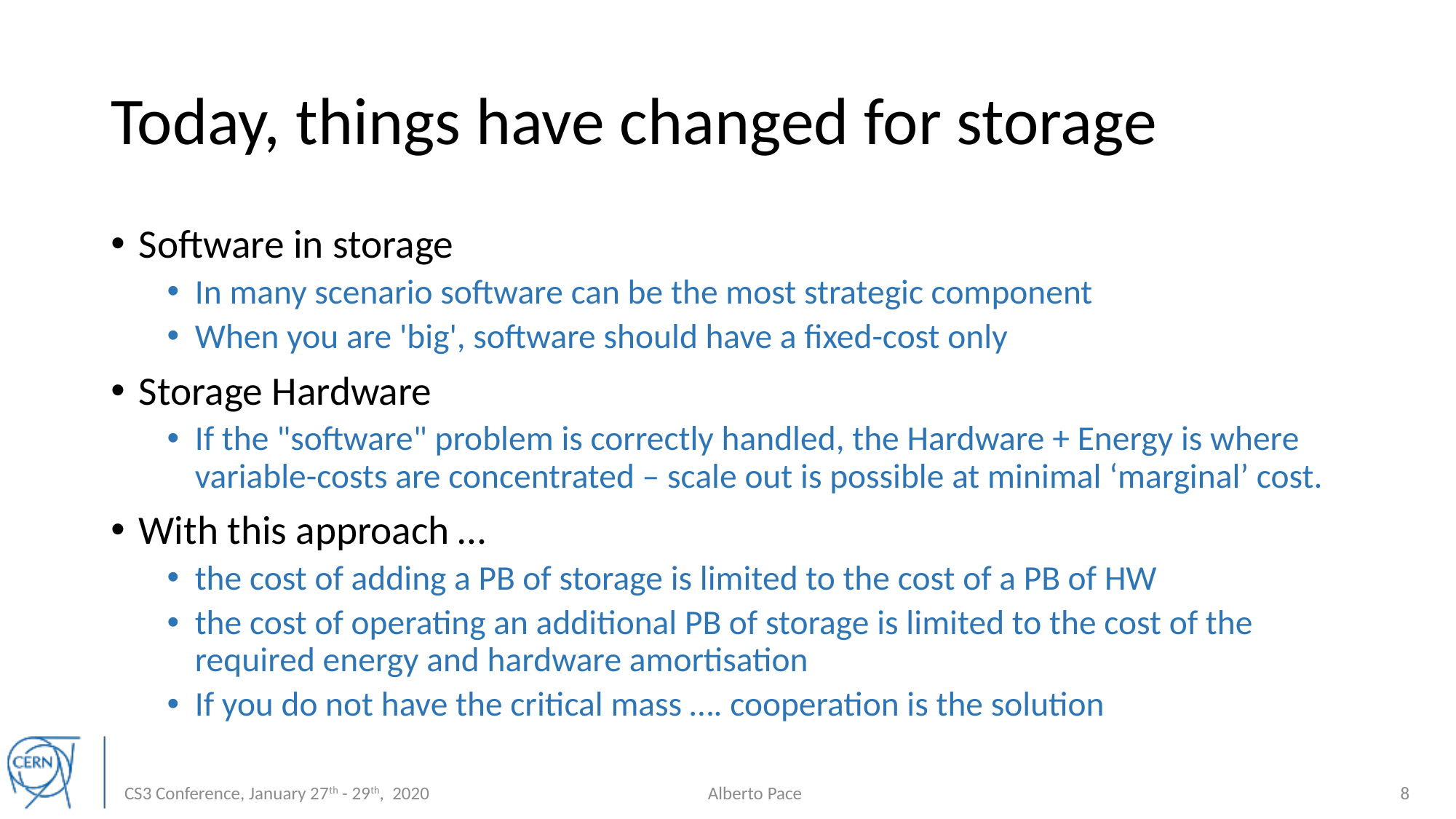

# Today, things have changed for storage
Software in storage
In many scenario software can be the most strategic component
When you are 'big', software should have a fixed-cost only
Storage Hardware
If the "software" problem is correctly handled, the Hardware + Energy is where variable-costs are concentrated – scale out is possible at minimal ‘marginal’ cost.
With this approach …
the cost of adding a PB of storage is limited to the cost of a PB of HW
the cost of operating an additional PB of storage is limited to the cost of the required energy and hardware amortisation
If you do not have the critical mass …. cooperation is the solution